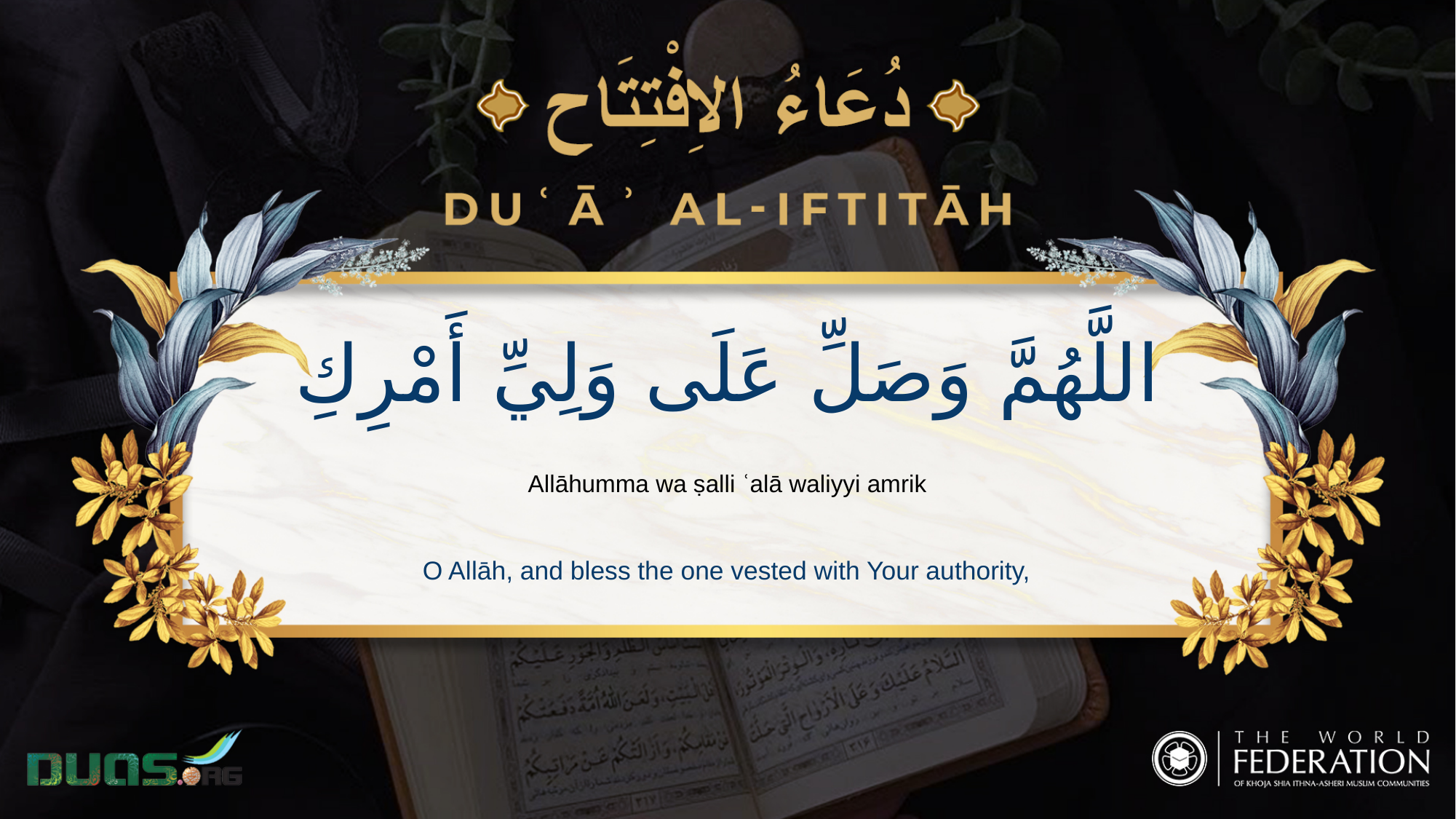

اللَّهُمَّ وَصَلِّ عَلَى وَلِيِّ أَمْرِكِ
Allāhumma wa ṣalli ʿalā waliyyi amrik
O Allāh, and bless the one vested with Your authority,